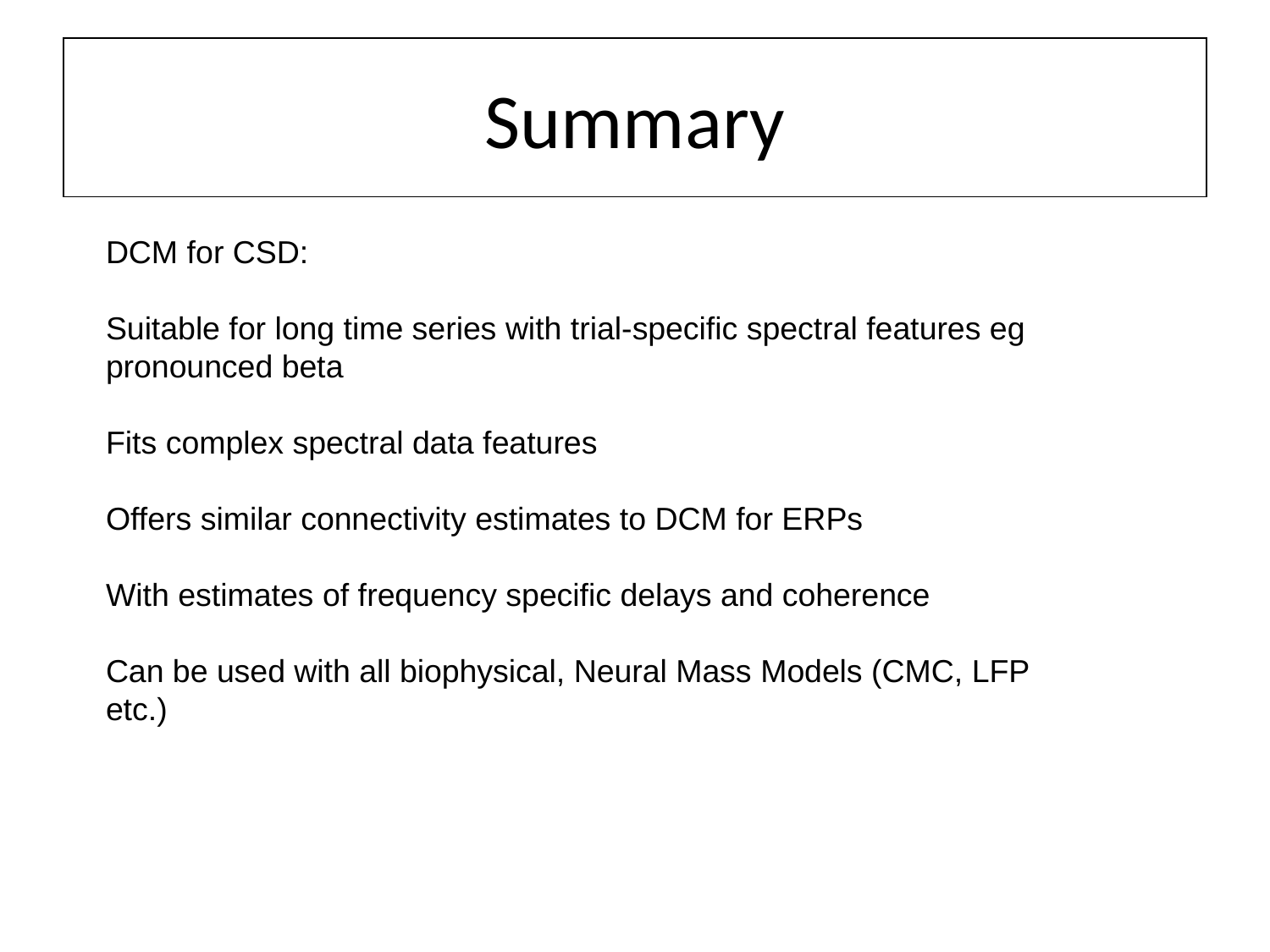

Summary
DCM for CSD:

Suitable for long time series with trial-specific spectral features eg pronounced beta

Fits complex spectral data features

Offers similar connectivity estimates to DCM for ERPs

With estimates of frequency specific delays and coherence

Can be used with all biophysical, Neural Mass Models (CMC, LFP etc.)